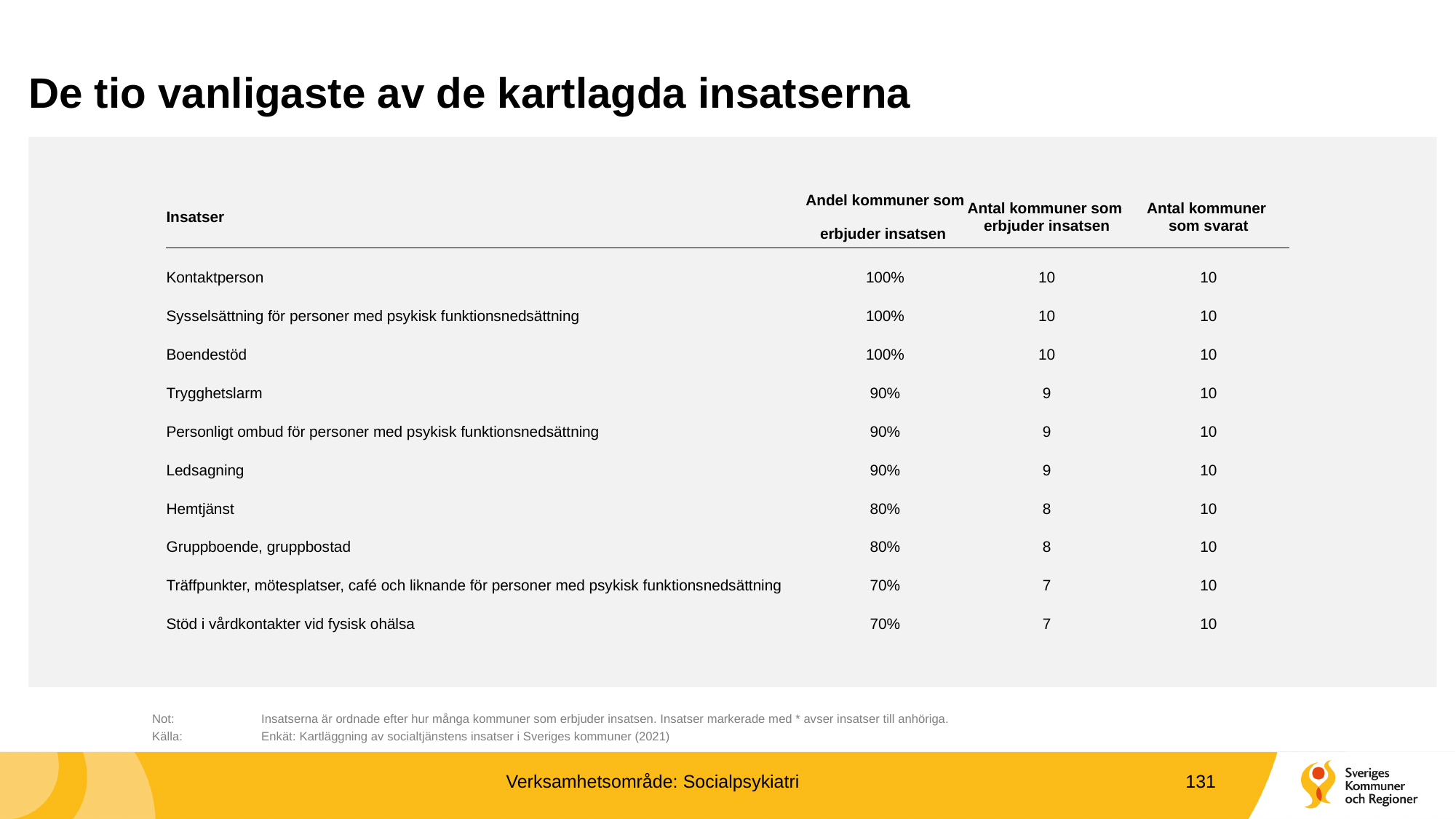

# De tio vanligaste av de kartlagda insatserna
| Insatser | Andel kommuner som erbjuder insatsen | Antal kommuner som erbjuder insatsen | Antal kommuner som svarat |
| --- | --- | --- | --- |
| Kontaktperson | 100% | 10 | 10 |
| Sysselsättning för personer med psykisk funktionsnedsättning | 100% | 10 | 10 |
| Boendestöd | 100% | 10 | 10 |
| Trygghetslarm | 90% | 9 | 10 |
| Personligt ombud för personer med psykisk funktionsnedsättning | 90% | 9 | 10 |
| Ledsagning | 90% | 9 | 10 |
| Hemtjänst | 80% | 8 | 10 |
| Gruppboende, gruppbostad | 80% | 8 | 10 |
| Träffpunkter, mötesplatser, café och liknande för personer med psykisk funktionsnedsättning | 70% | 7 | 10 |
| Stöd i vårdkontakter vid fysisk ohälsa | 70% | 7 | 10 |
	Not:	Insatserna är ordnade efter hur många kommuner som erbjuder insatsen. Insatser markerade med * avser insatser till anhöriga.
	Källa:	Enkät: Kartläggning av socialtjänstens insatser i Sveriges kommuner (2021)
Verksamhetsområde: Socialpsykiatri
131